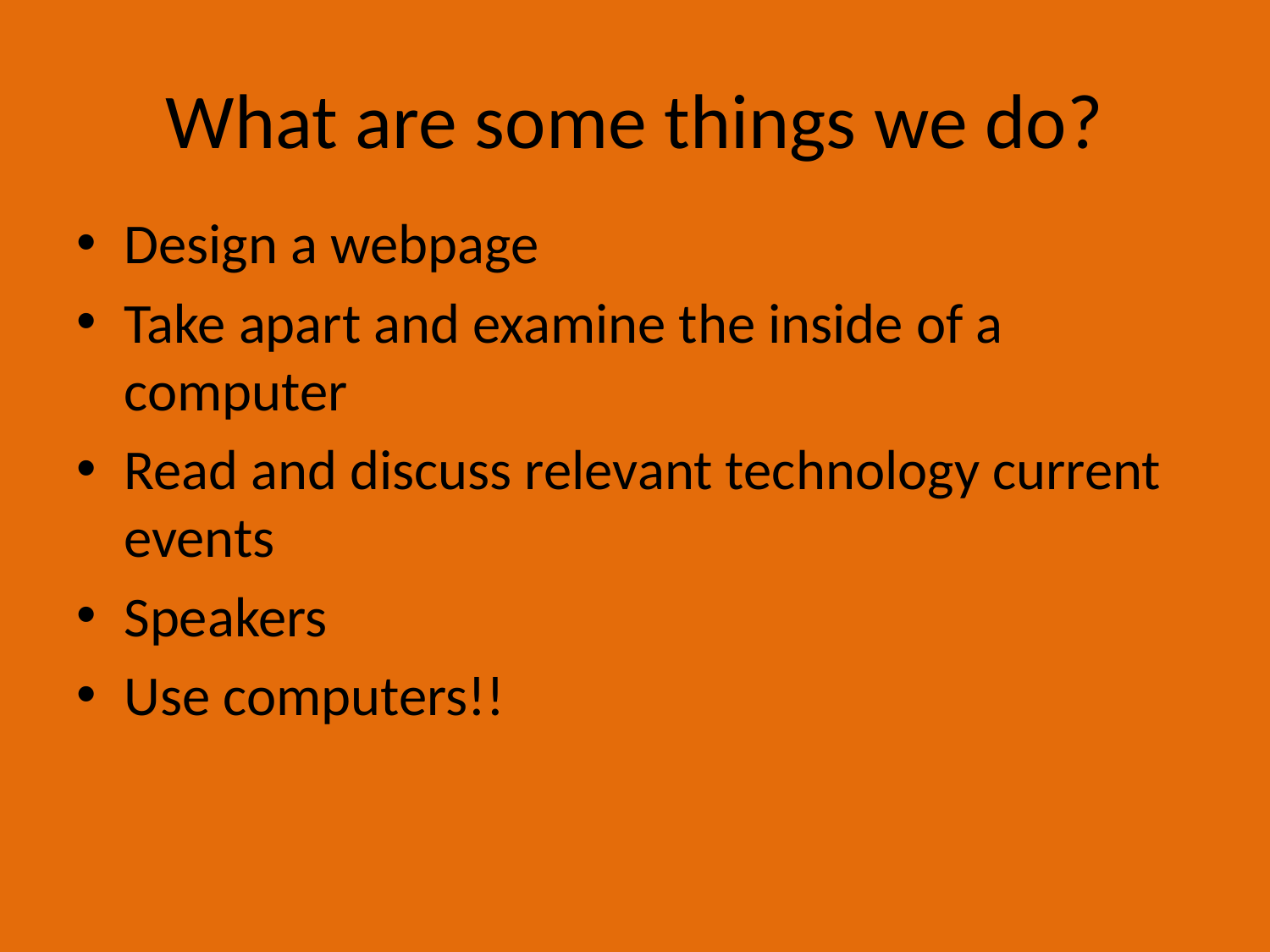

# What are some things we do?
Design a webpage
Take apart and examine the inside of a computer
Read and discuss relevant technology current events
Speakers
Use computers!!